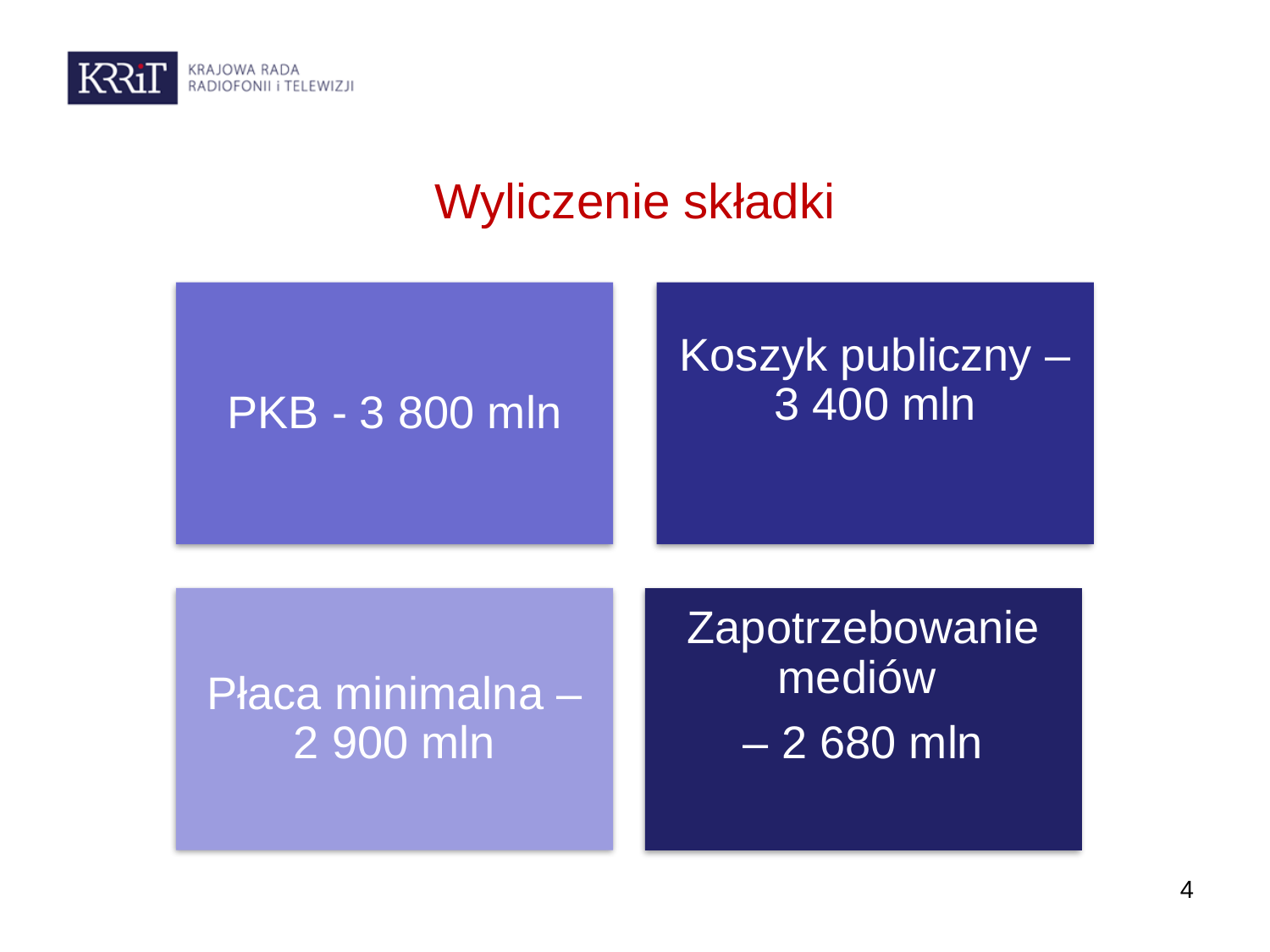

# Wyliczenie składki
 PKB - 3 800 mln
Koszyk publiczny – 3 400 mln

Płaca minimalna – 2 900 mln
Zapotrzebowanie mediów
– 2 680 mln

4